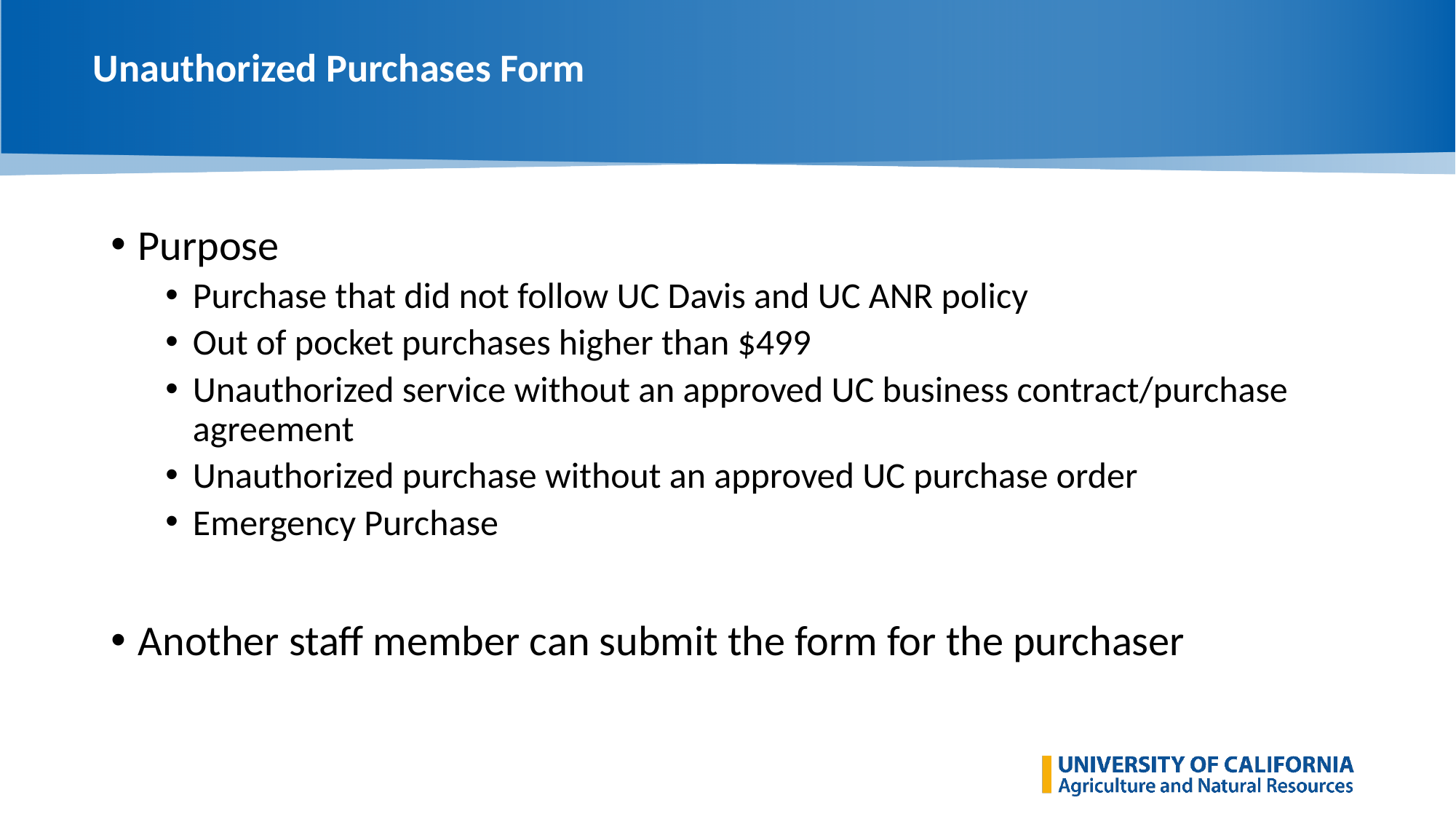

# Unauthorized Purchases Form
Purpose
Purchase that did not follow UC Davis and UC ANR policy
Out of pocket purchases higher than $499
Unauthorized service without an approved UC business contract/purchase agreement
Unauthorized purchase without an approved UC purchase order
Emergency Purchase

Another staff member can submit the form for the purchaser